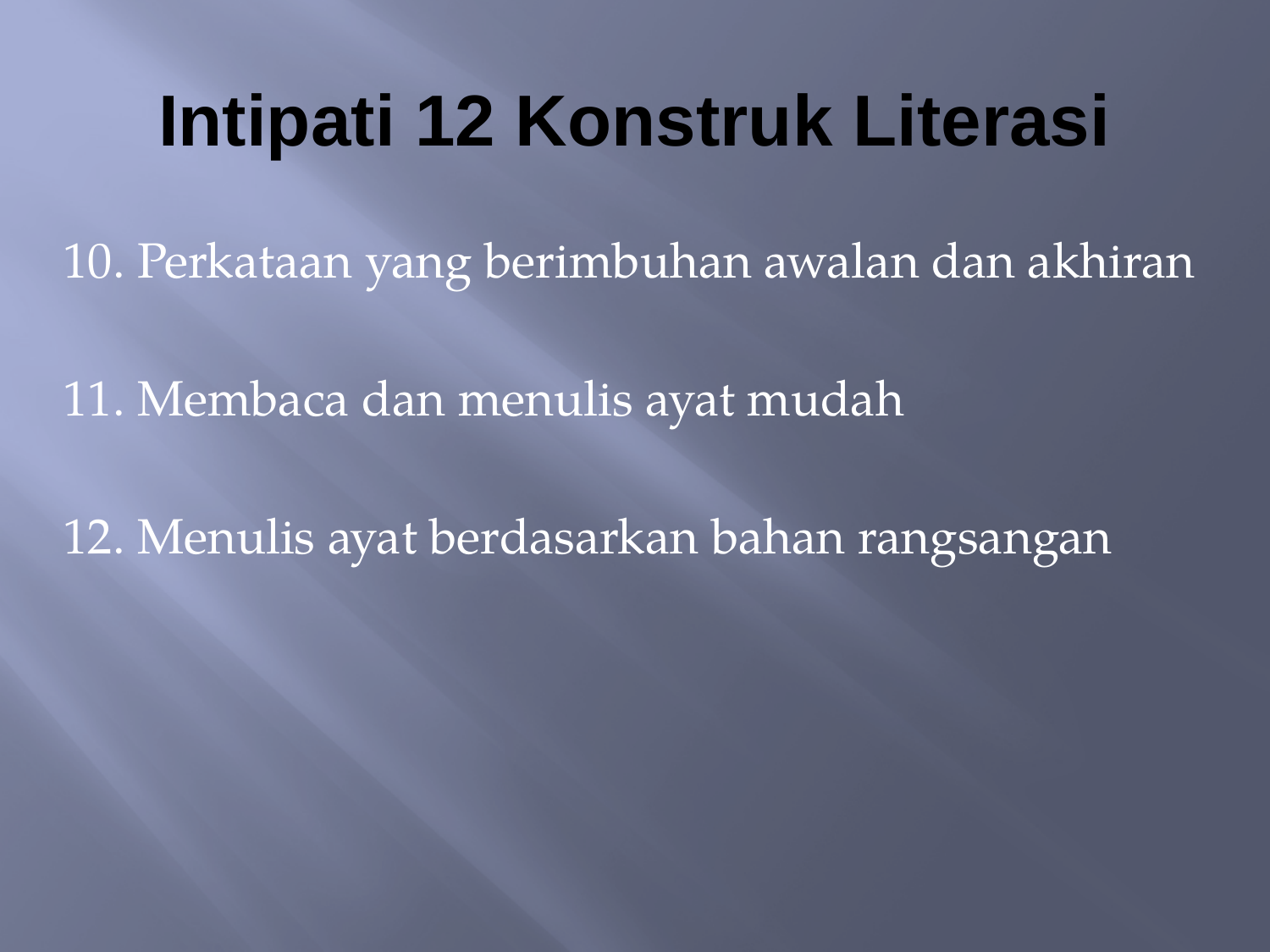

# Intipati 12 Konstruk Literasi
10. Perkataan yang berimbuhan awalan dan akhiran

11. Membaca dan menulis ayat mudah

12. Menulis ayat berdasarkan bahan rangsangan